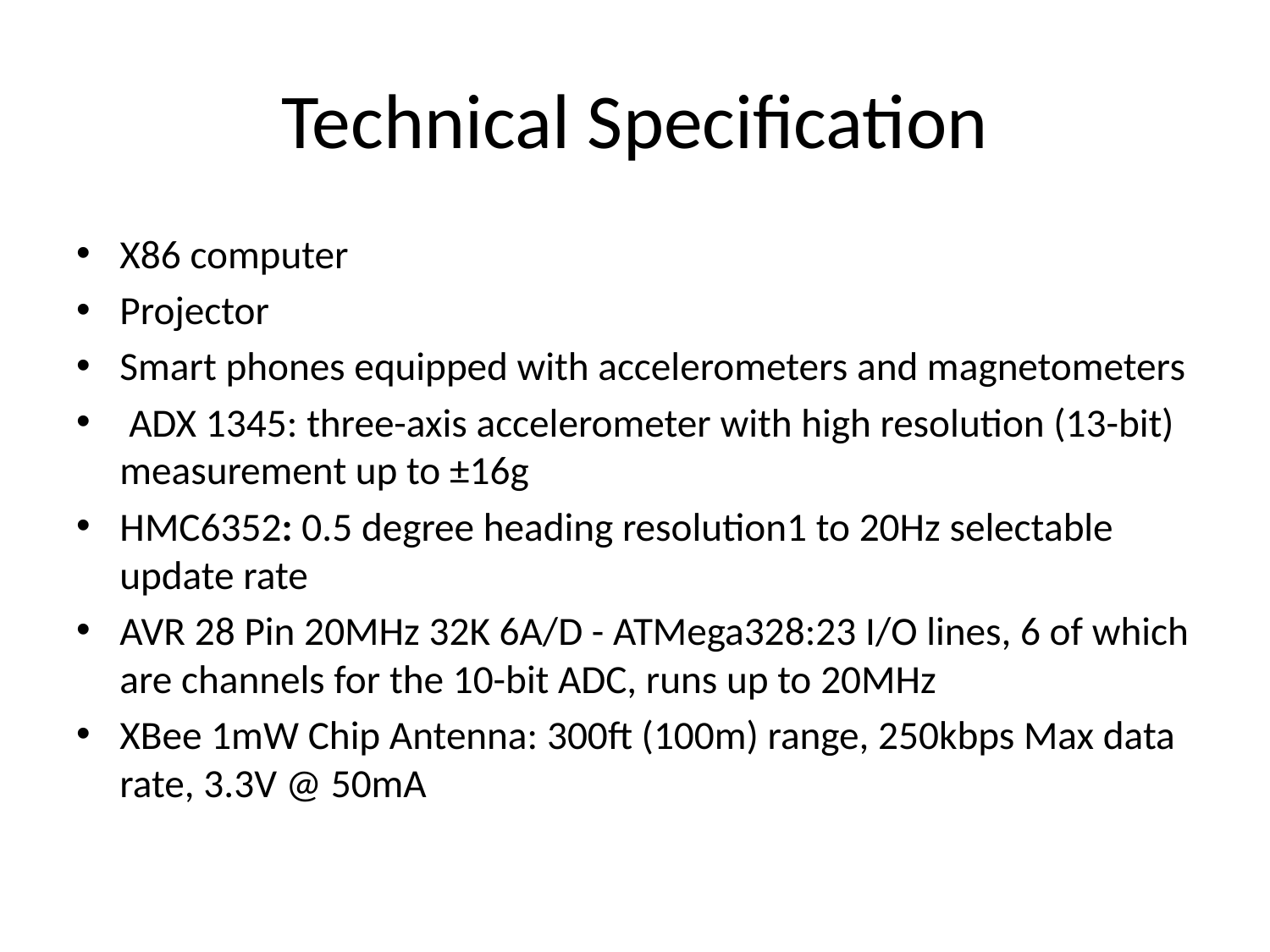

# Technical Specification
X86 computer
Projector
Smart phones equipped with accelerometers and magnetometers
 ADX 1345: three-axis accelerometer with high resolution (13-bit) measurement up to ±16g
HMC6352: 0.5 degree heading resolution1 to 20Hz selectable update rate
AVR 28 Pin 20MHz 32K 6A/D - ATMega328:23 I/O lines, 6 of which are channels for the 10-bit ADC, runs up to 20MHz
XBee 1mW Chip Antenna: 300ft (100m) range, 250kbps Max data rate, 3.3V @ 50mA